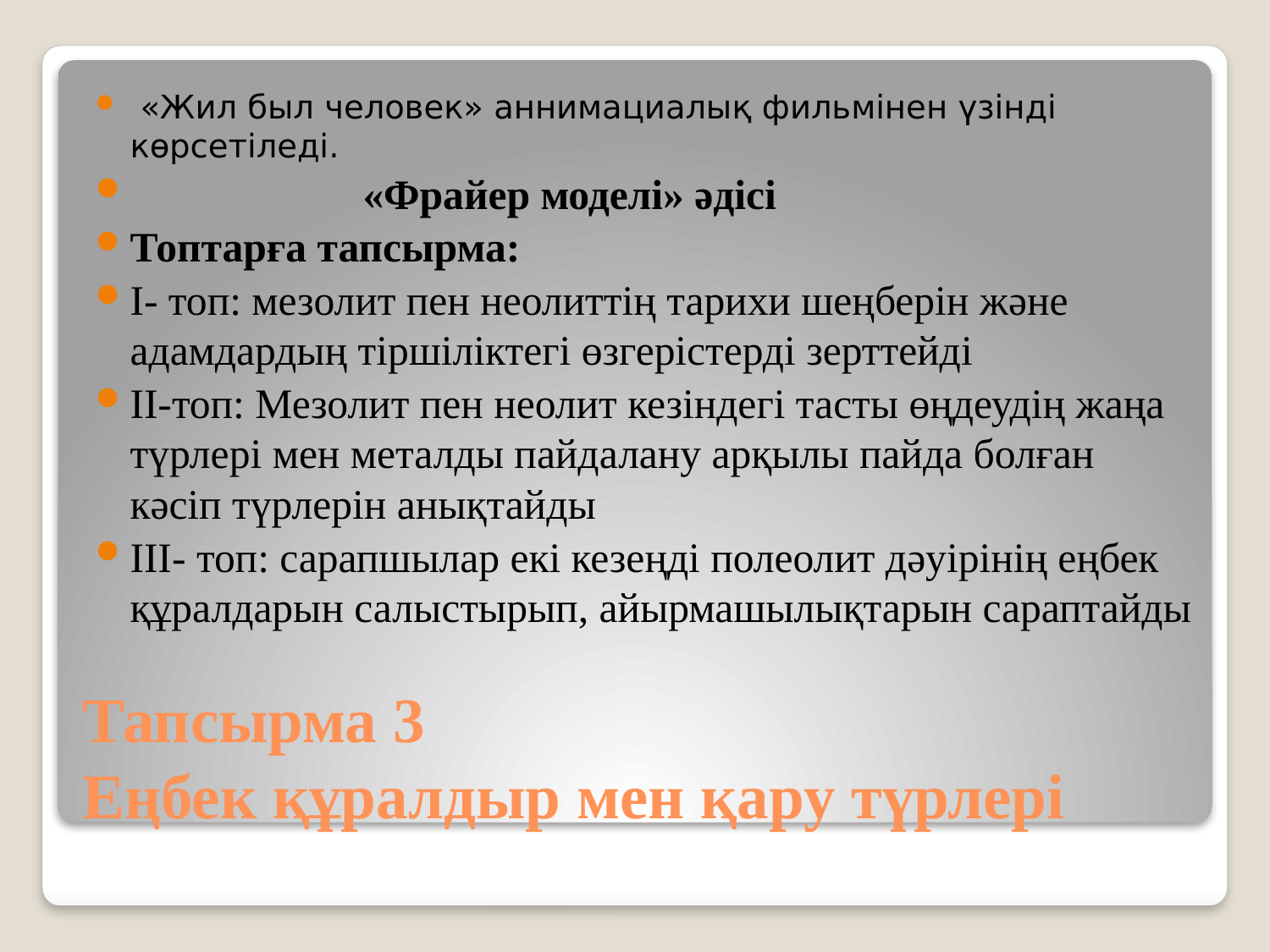

«Жил был человек» аннимациалық фильмінен үзінді көрсетіледі.
                      «Фрайер моделі» әдісі
Топтарға тапсырма:
І- топ: мезолит пен неолиттің тарихи шеңберін және адамдардың тіршіліктегі өзгерістерді зерттейді
ІІ-топ: Мезолит пен неолит кезіндегі тасты өңдеудің жаңа түрлері мен металды пайдалану арқылы пайда болған кәсіп түрлерін анықтайды
ІІІ- топ: сарапшылар екі кезеңді полеолит дәуірінің еңбек құралдарын салыстырып, айырмашылықтарын сараптайды

# Тапсырма 3 Еңбек құралдыр мен қару түрлері